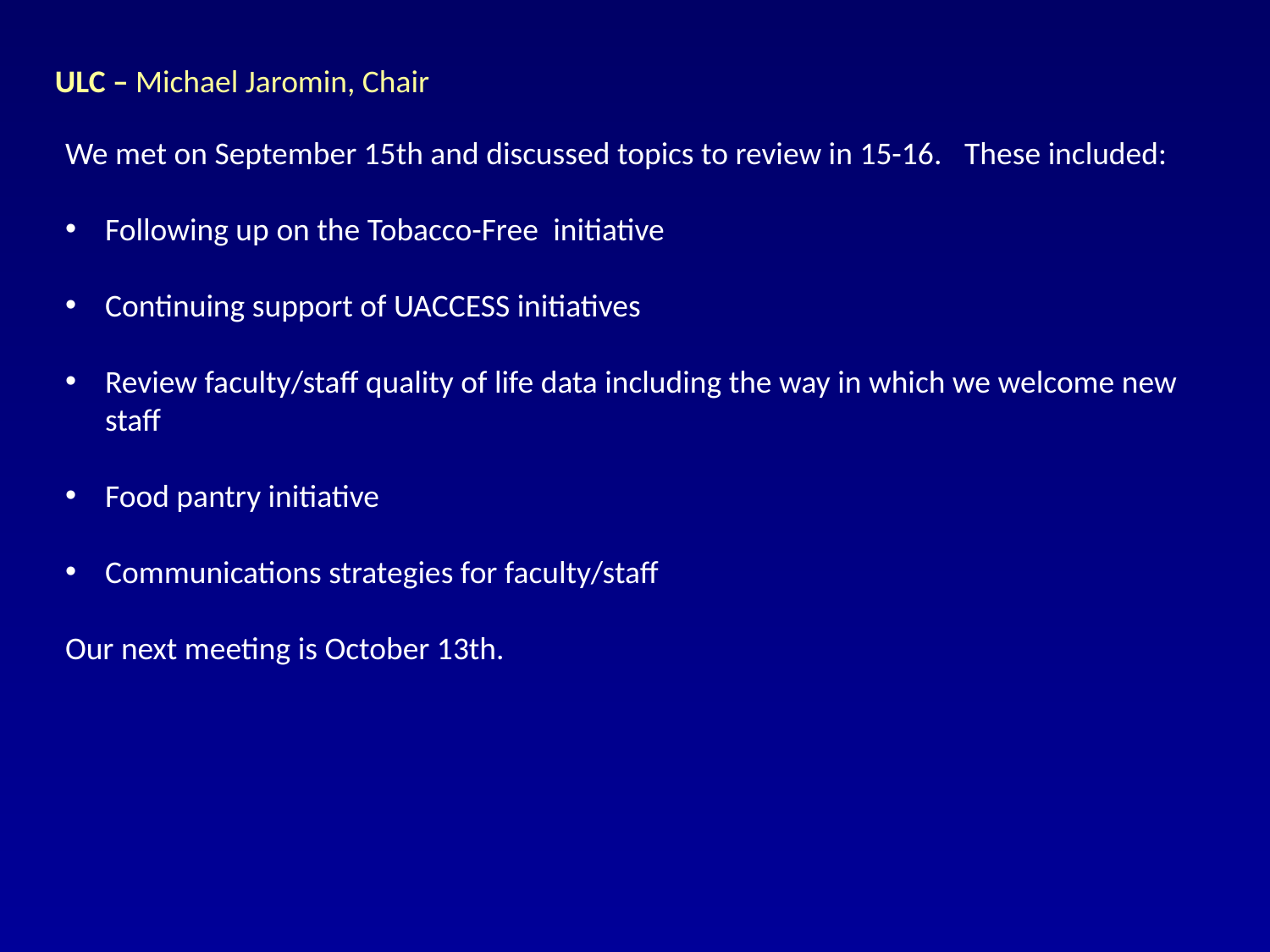

ULC – Michael Jaromin, Chair
We met on September 15th and discussed topics to review in 15-16.   These included:

Following up on the Tobacco-Free  initiative

Continuing support of UACCESS initiatives

Review faculty/staff quality of life data including the way in which we welcome new staff

Food pantry initiative

Communications strategies for faculty/staff

Our next meeting is October 13th.